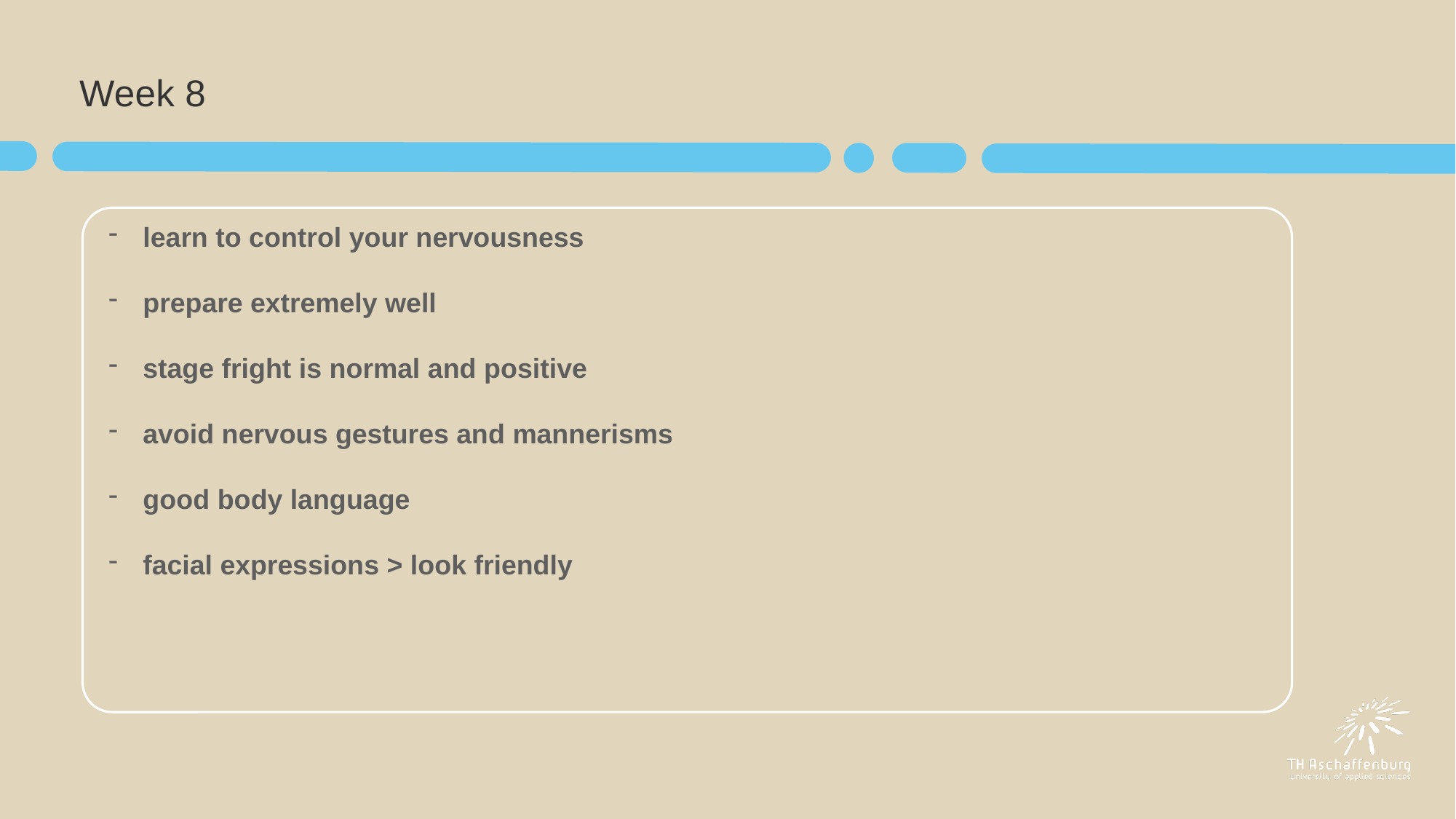

# Week 8
learn to control your nervousness

prepare extremely well

stage fright is normal and positive

avoid nervous gestures and mannerisms

good body language

facial expressions > look friendly